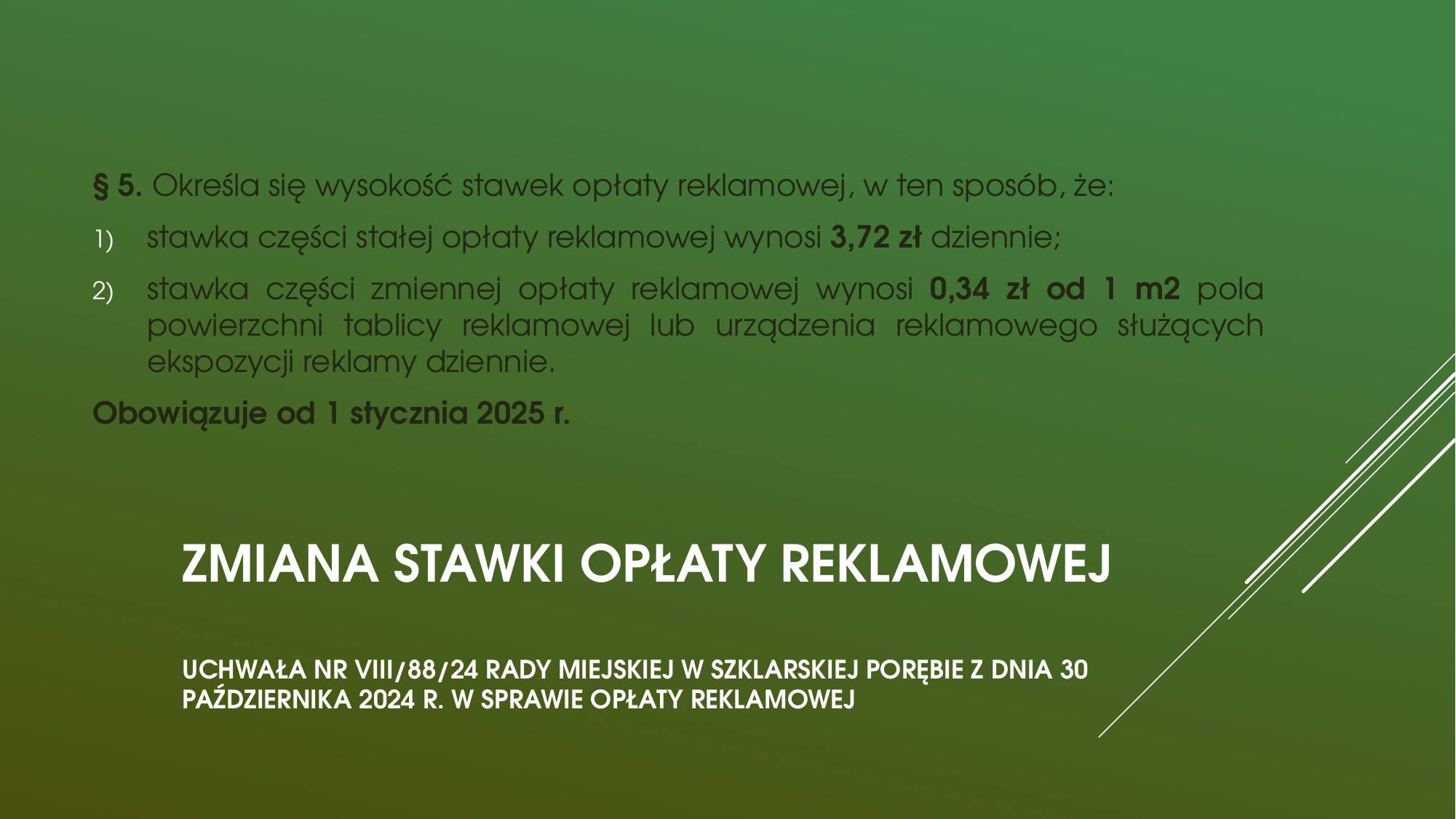

§ 5. Określa się wysokość stawek opłaty reklamowej, w ten sposób, że:
stawka części stałej opłaty reklamowej wynosi 3,72 zł dziennie;
stawka części zmiennej opłaty reklamowej wynosi 0,34 zł od 1 m2 pola powierzchni tablicy reklamowej lub urządzenia reklamowego służących ekspozycji reklamy dziennie.
Obowiązuje od 1 stycznia 2025 r.
# ZMIANA STAWKI OPŁATY REKLAMOWEJ UCHWAŁA NR VIII/88/24 RADY MIEJSKIEJ W SZKLARSKIEJ PORĘBIE z dnia 30 października 2024 r. w sprawie opłaty reklamowej